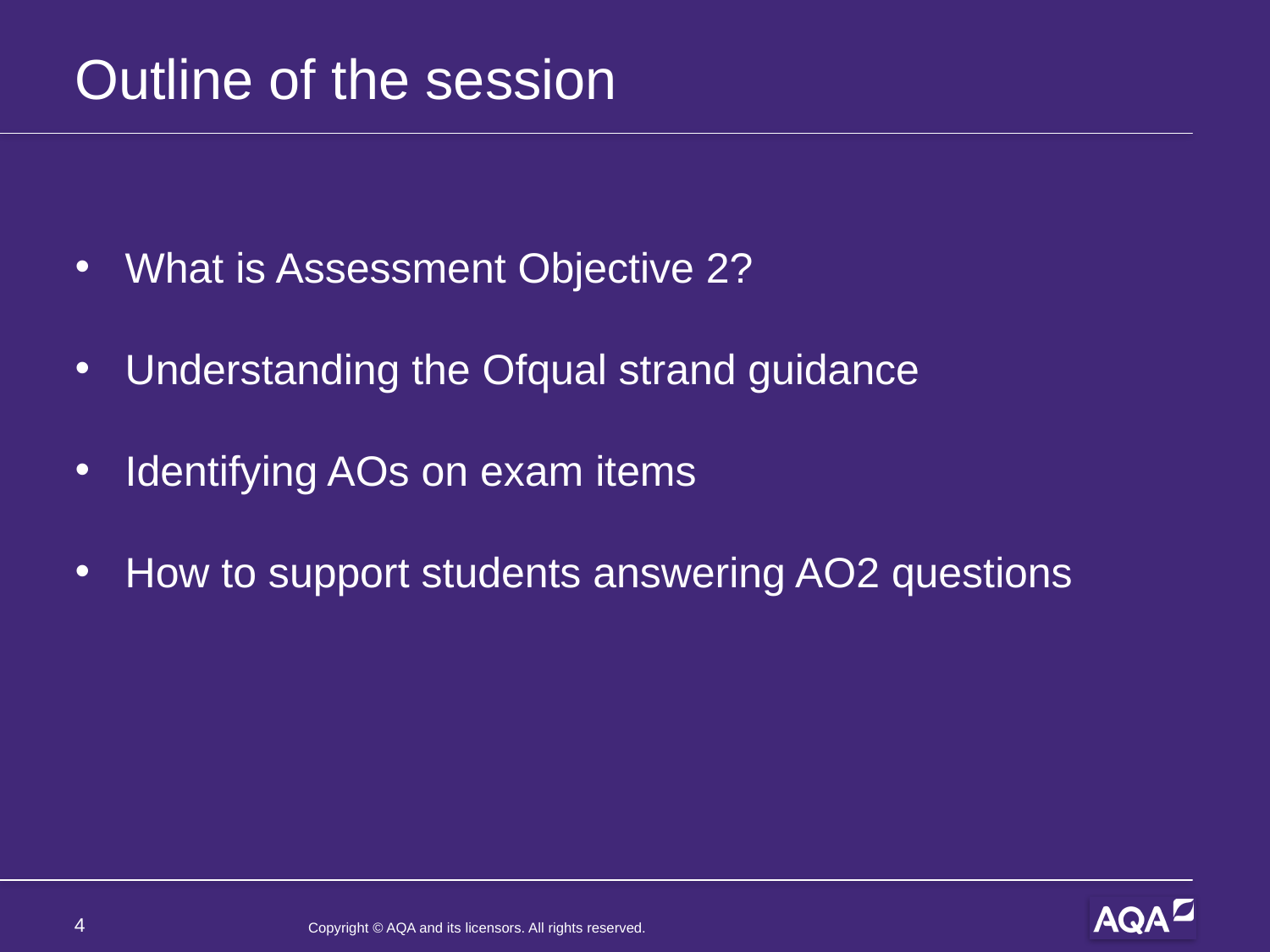

# Outline of the session
What is Assessment Objective 2?
Understanding the Ofqual strand guidance

Identifying AOs on exam items
How to support students answering AO2 questions

4
Copyright © AQA and its licensors. All rights reserved.